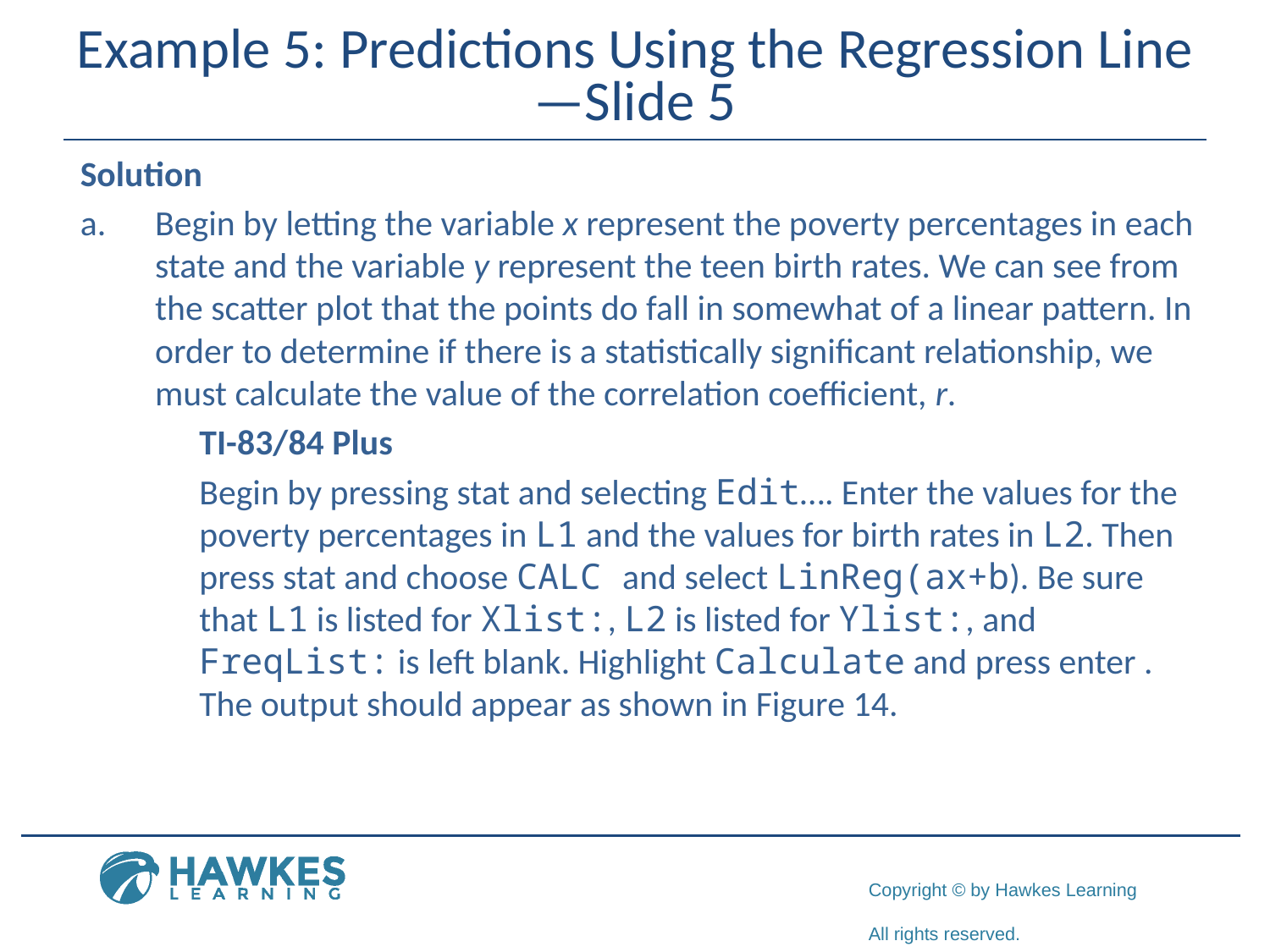

# Example 5: Predictions Using the Regression Line—Slide 5
Solution
a.​	Begin by letting the variable x represent the poverty percentages in each state and the variable y represent the teen birth rates. We can see from the scatter plot that the points do fall in somewhat of a linear pattern. In order to determine if there is a statistically significant relationship, we must calculate the value of the correlation coefficient, r.
TI-83/84 Plus
Begin by pressing stat and selecting Edit…. Enter the values for the poverty percentages in L1 and the values for birth rates in L2. Then press stat and choose CALC and select LinReg(ax+b). Be sure that L1 is listed for Xlist:, L2 is listed for Ylist:, and FreqList: is left blank. Highlight Calculate and press enter . The output should appear as shown in Figure 14.